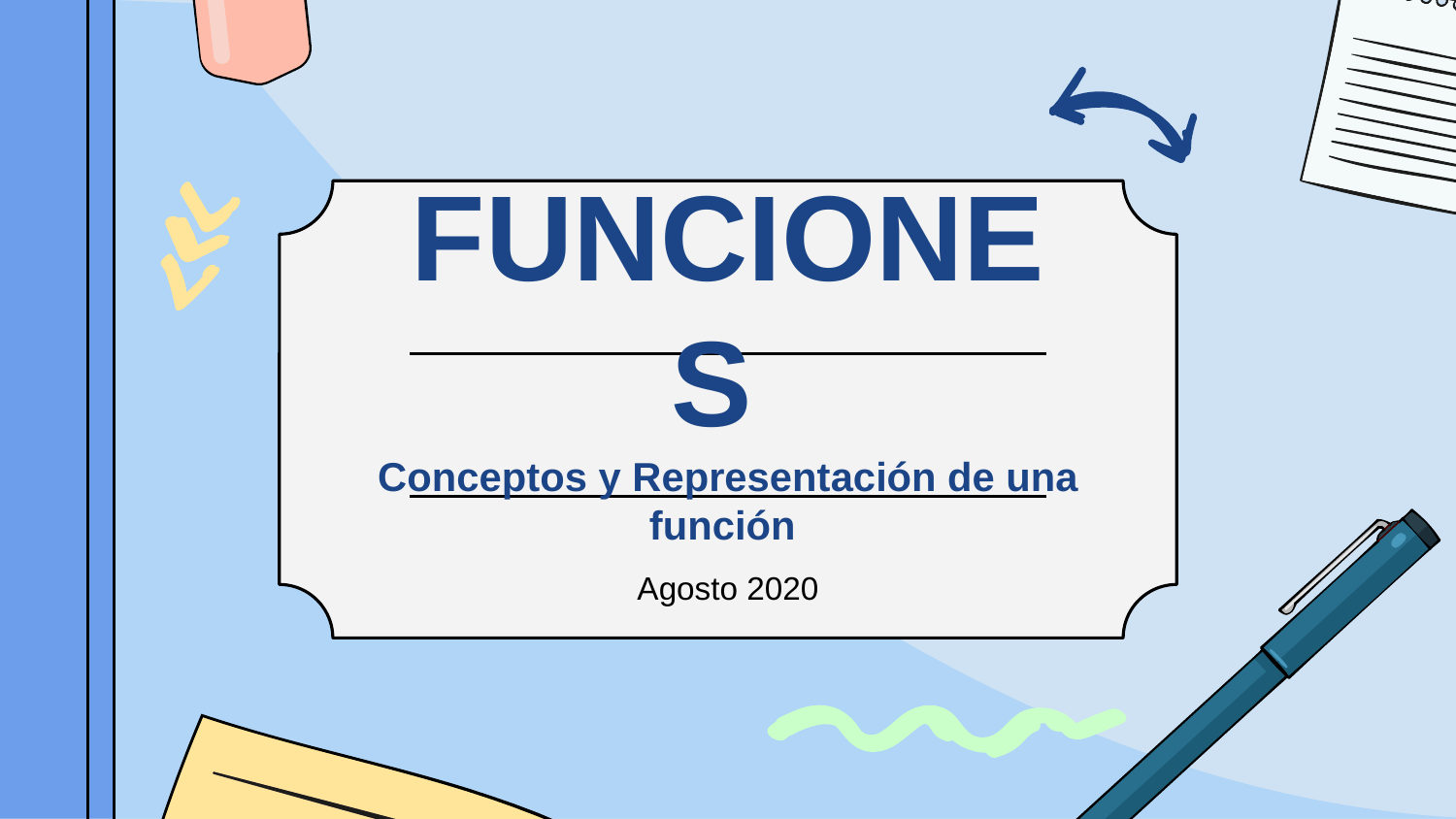

# FUNCIONES Conceptos y Representación de una función
Agosto 2020